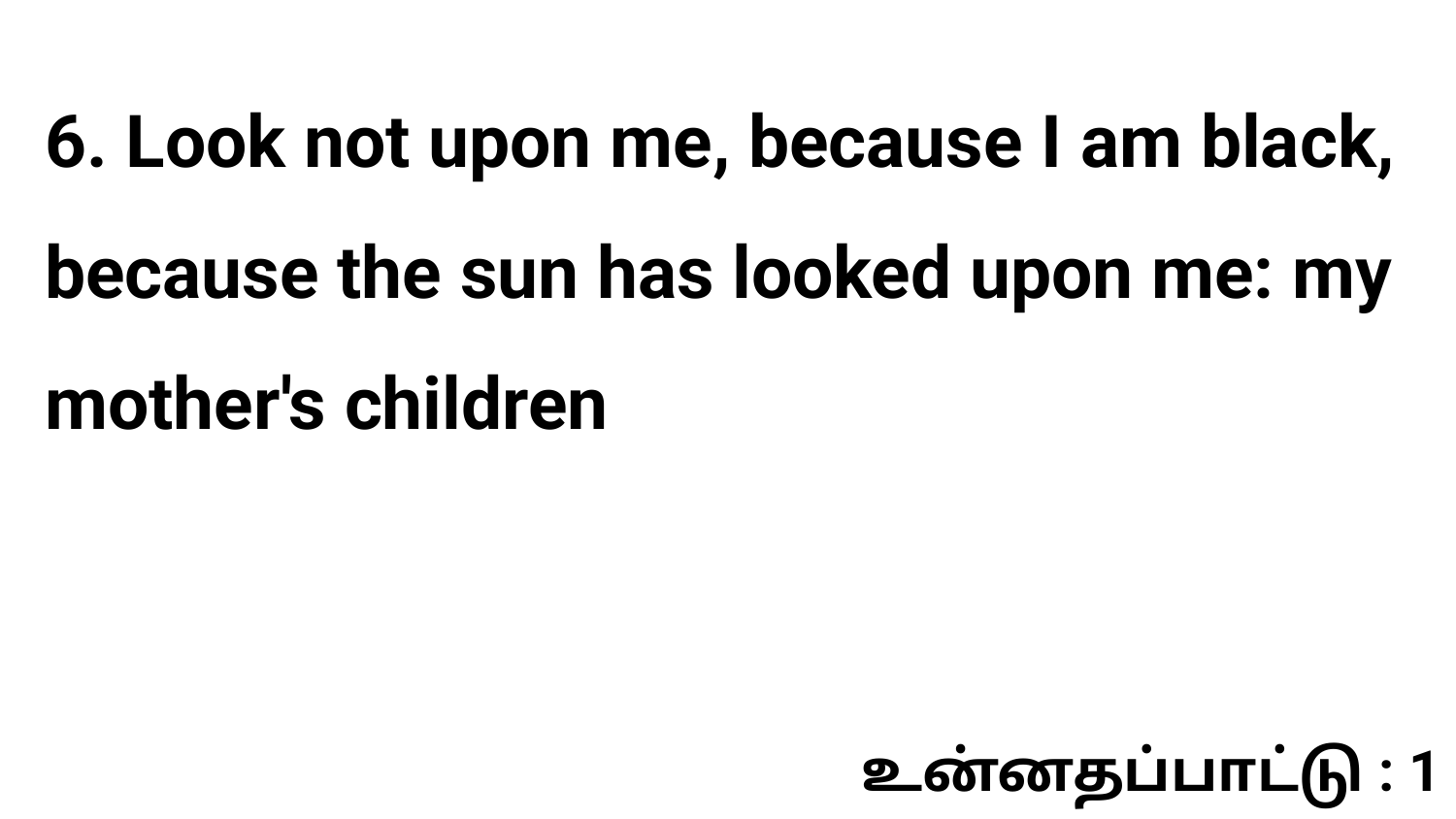

6. Look not upon me, because I am black, because the sun has looked upon me: my mother's children
உன்னதப்பாட்டு : 1